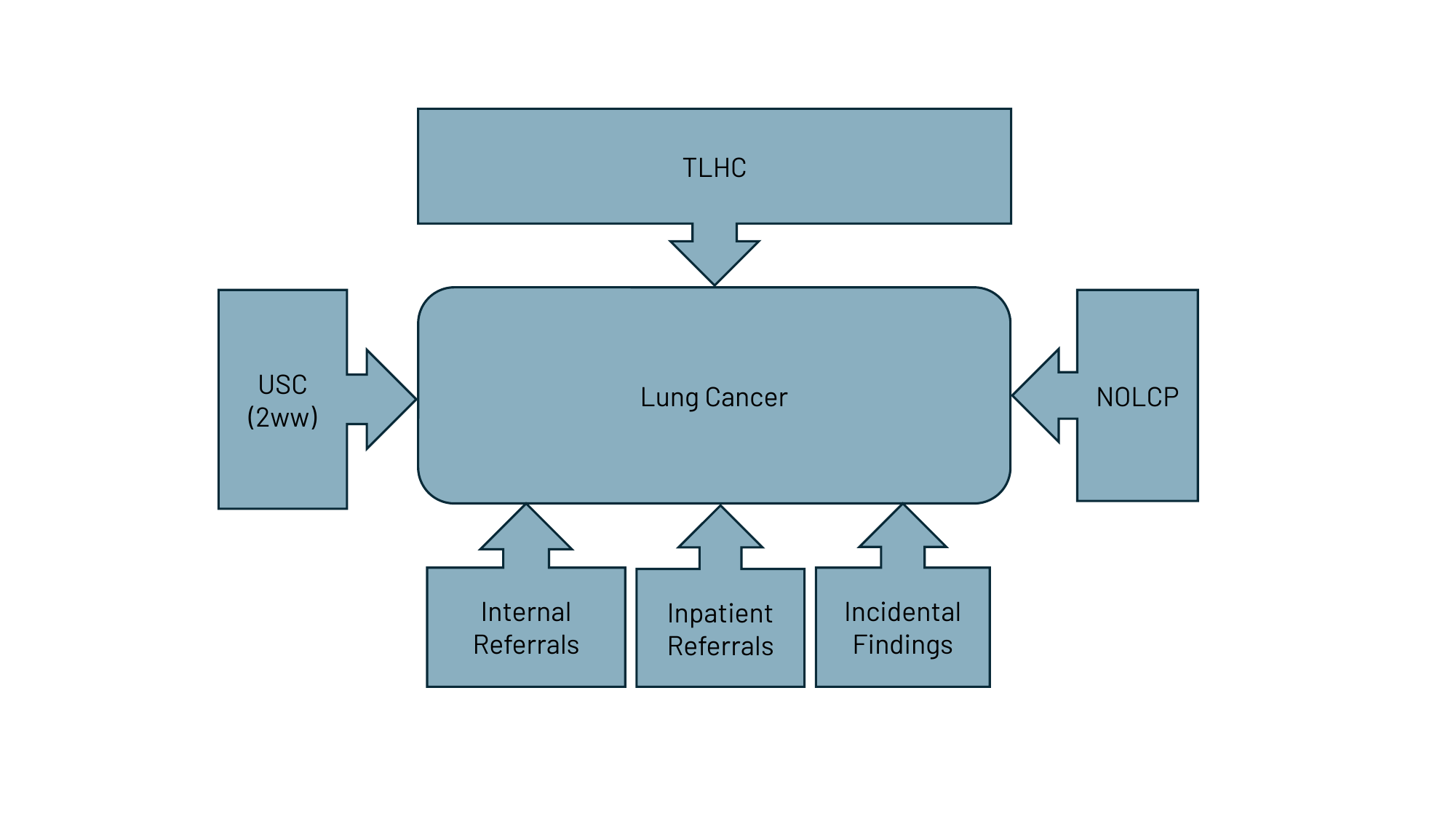

TLHC
Lung Cancer
USC
(2ww)
NOLCP
Internal
Referrals
Incidental
Findings
Inpatient
Referrals